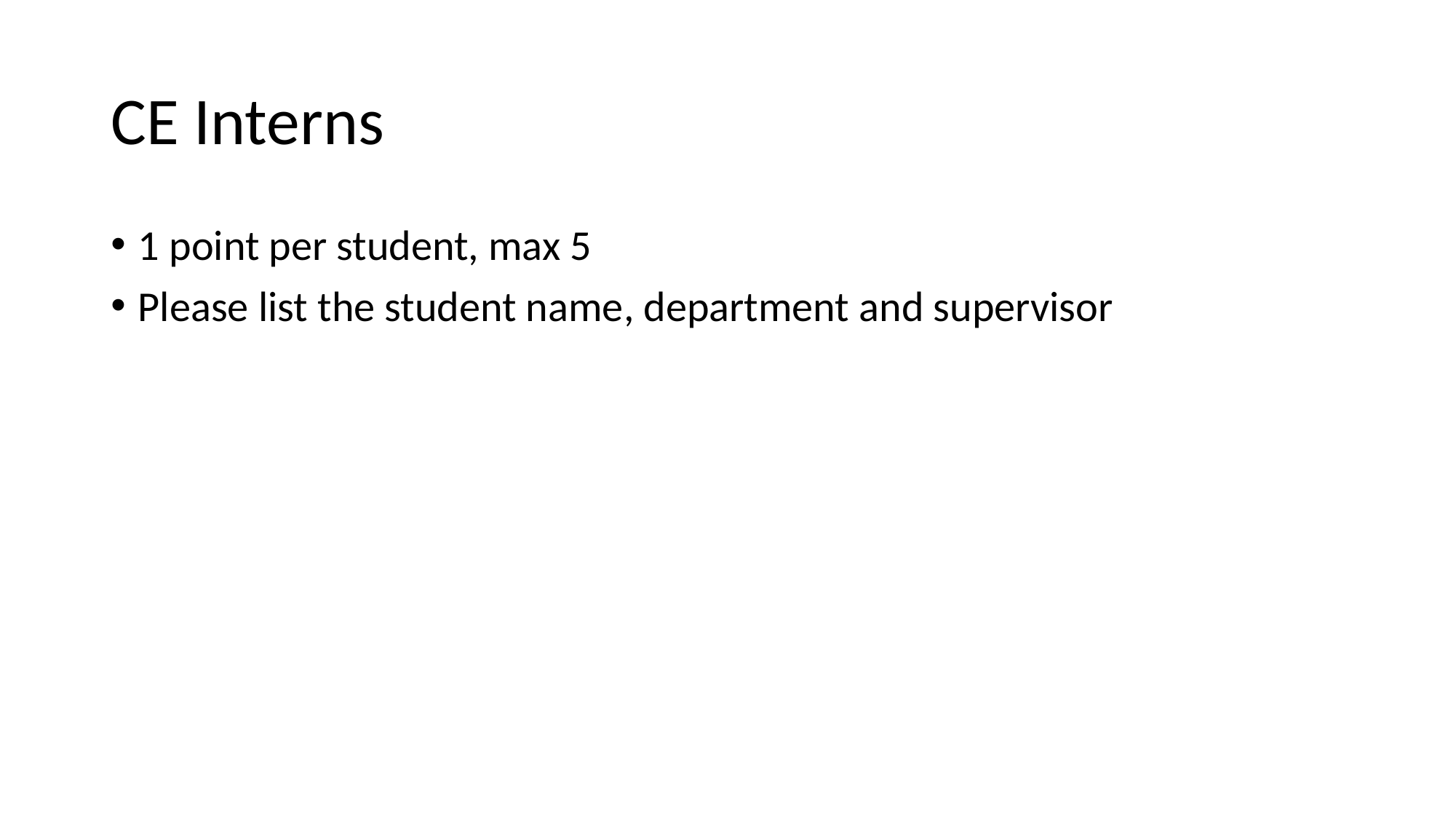

# CE Interns
1 point per student, max 5
Please list the student name, department and supervisor